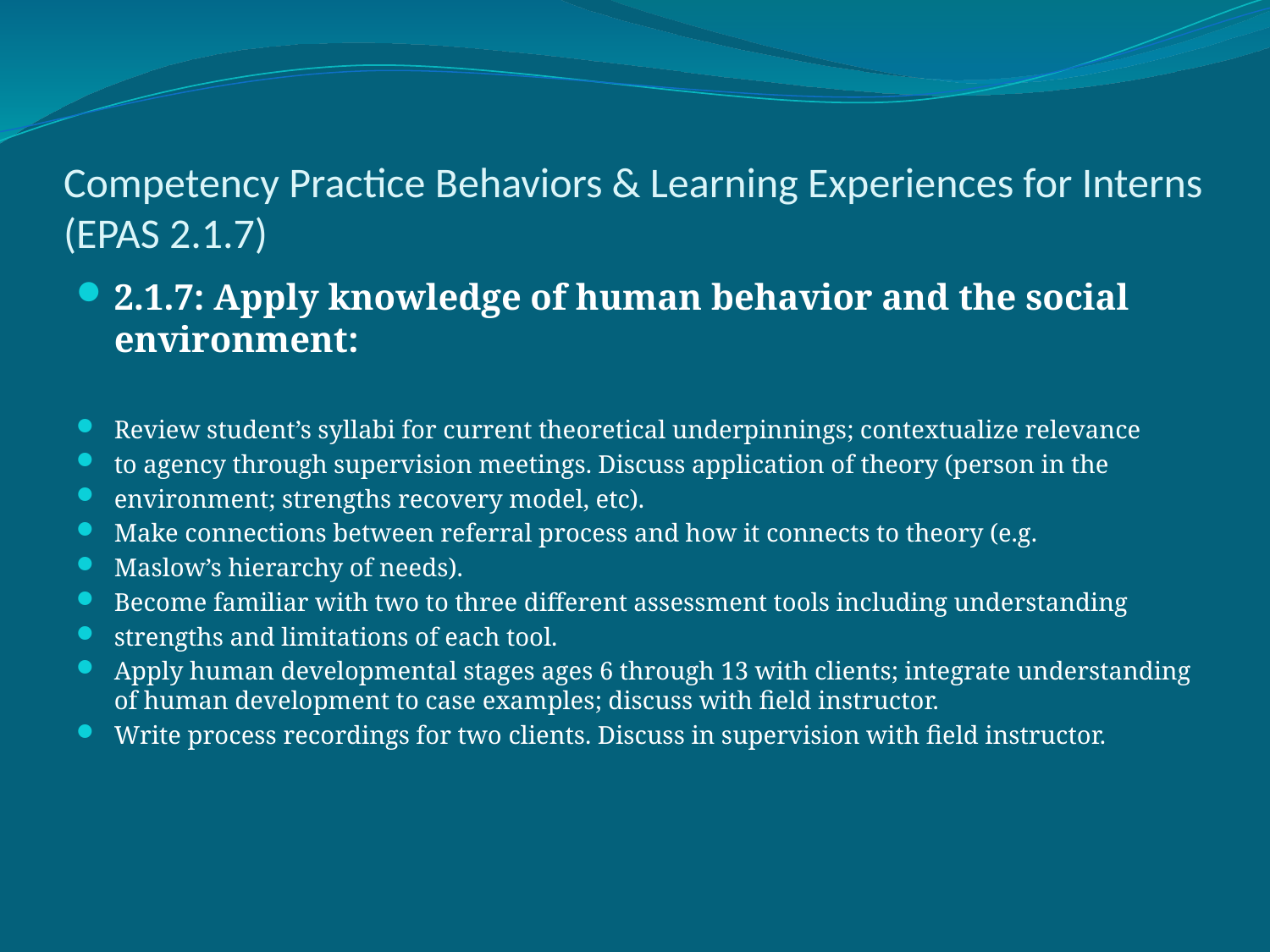

# Competency Practice Behaviors & Learning Experiences for Interns (EPAS 2.1.7)
2.1.7: Apply knowledge of human behavior and the social environment:

Review student’s syllabi for current theoretical underpinnings; contextualize relevance
to agency through supervision meetings. Discuss application of theory (person in the
environment; strengths recovery model, etc).
Make connections between referral process and how it connects to theory (e.g.
Maslow’s hierarchy of needs).
Become familiar with two to three different assessment tools including understanding
strengths and limitations of each tool.
Apply human developmental stages ages 6 through 13 with clients; integrate understanding of human development to case examples; discuss with field instructor.
Write process recordings for two clients. Discuss in supervision with field instructor.